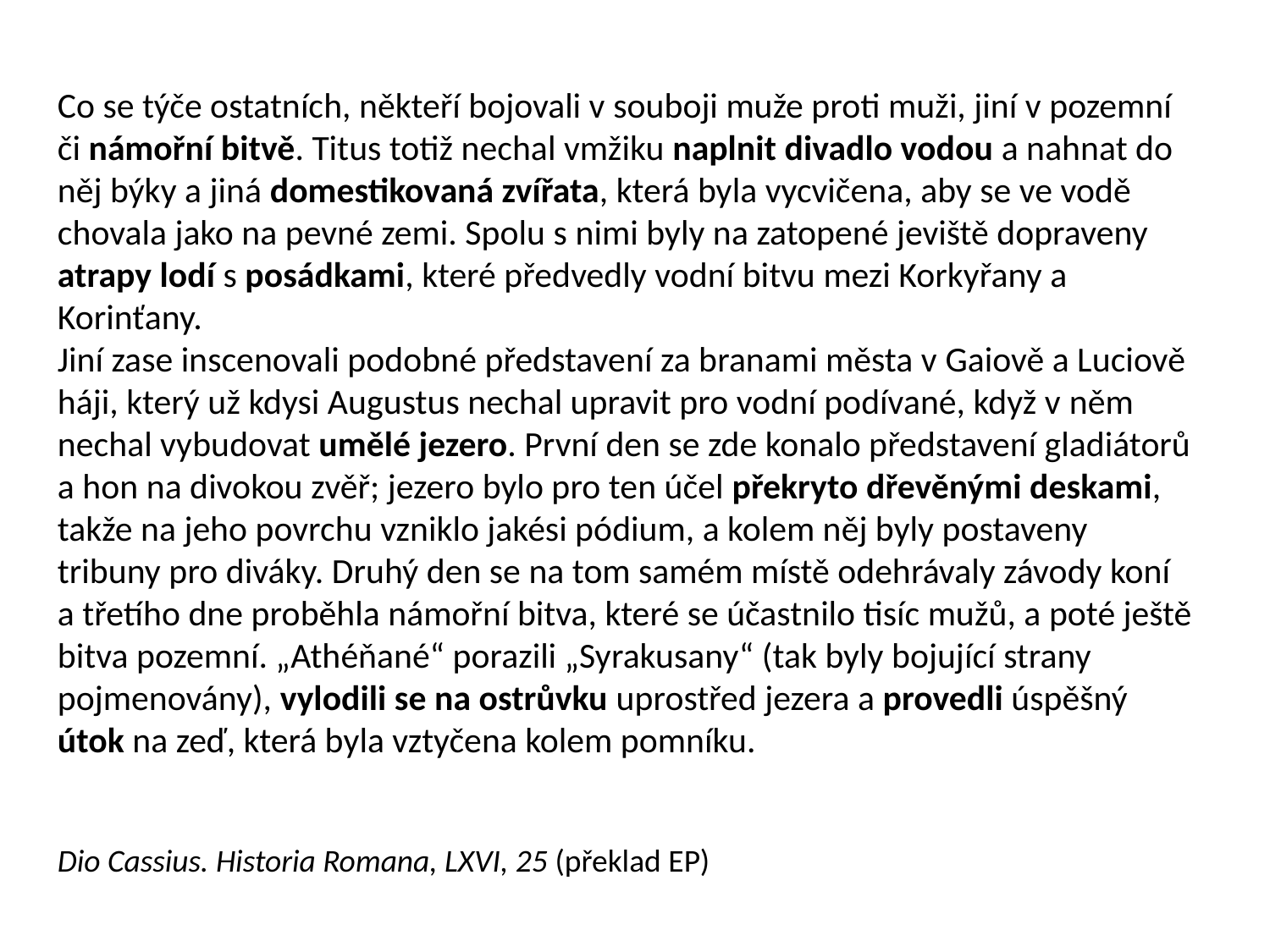

Co se týče ostatních, někteří bojovali v souboji muže proti muži, jiní v pozemní či námořní bitvě. Titus totiž nechal vmžiku naplnit divadlo vodou a nahnat do něj býky a jiná domestikovaná zvířata, která byla vycvičena, aby se ve vodě chovala jako na pevné zemi. Spolu s nimi byly na zatopené jeviště dopraveny atrapy lodí s posádkami, které předvedly vodní bitvu mezi Korkyřany a Korinťany.
Jiní zase inscenovali podobné představení za branami města v Gaiově a Luciově háji, který už kdysi Augustus nechal upravit pro vodní podívané, když v něm nechal vybudovat umělé jezero. První den se zde konalo představení gladiátorů a hon na divokou zvěř; jezero bylo pro ten účel překryto dřevěnými deskami, takže na jeho povrchu vzniklo jakési pódium, a kolem něj byly postaveny tribuny pro diváky. Druhý den se na tom samém místě odehrávaly závody koní a třetího dne proběhla námořní bitva, které se účastnilo tisíc mužů, a poté ještě bitva pozemní. „Athéňané“ porazili „Syrakusany“ (tak byly bojující strany pojmenovány), vylodili se na ostrůvku uprostřed jezera a provedli úspěšný útok na zeď, která byla vztyčena kolem pomníku.

Dio Cassius. Historia Romana, LXVI, 25 (překlad EP)